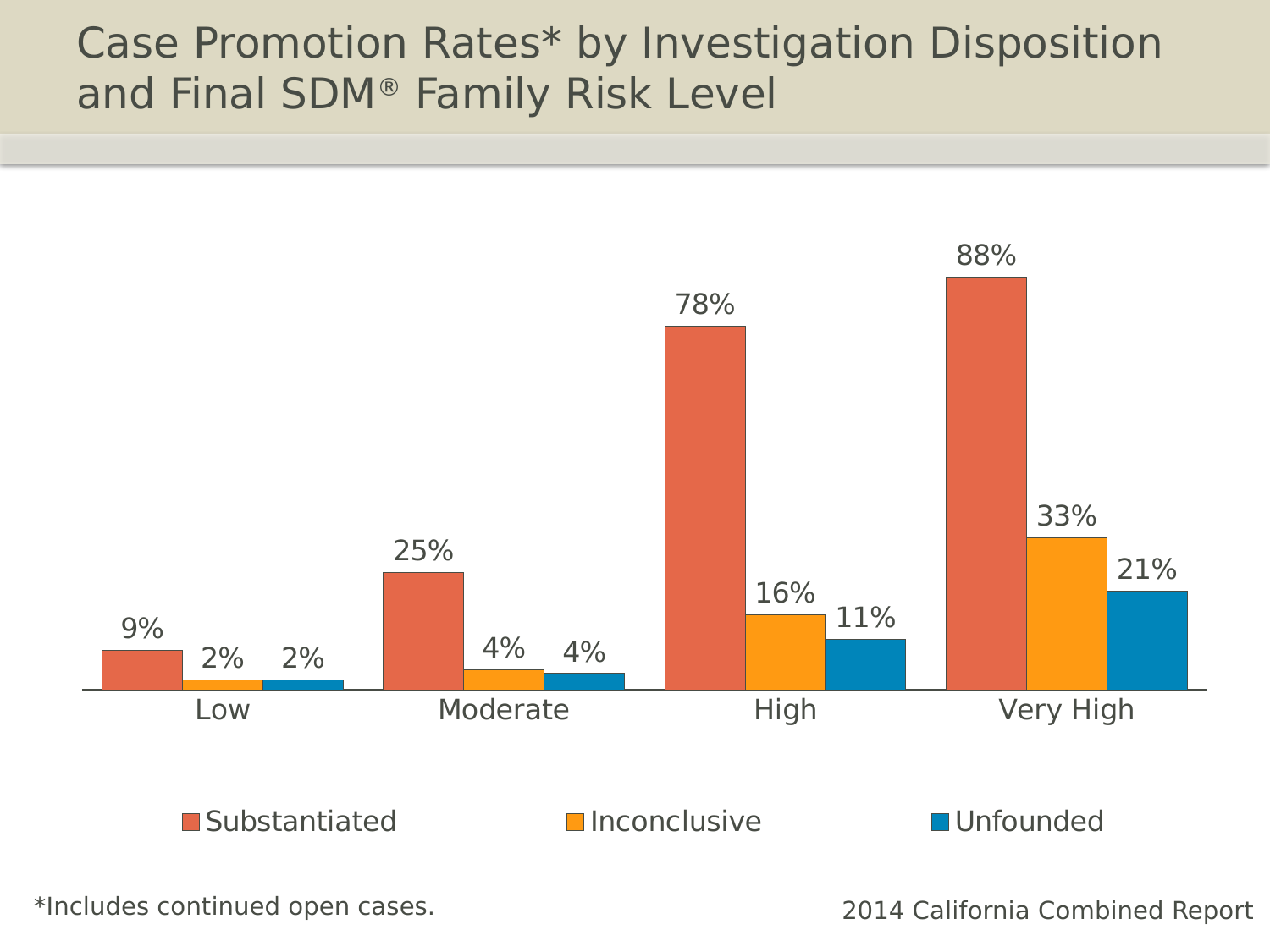

# Case Promotion Rates* by Investigation Disposition and Final SDM® Family Risk Level

### Chart

| Category | Substantiated | Inconclusive | Unfounded |
|---|---|---|---|
| Low | 0.085 | 0.021 | 0.021 |
| Moderate | 0.252 | 0.043 | 0.035 |
| High | 0.779 | 0.161 | 0.108 |
| Very High | 0.884 | 0.326 | 0.212 |
*Includes continued open cases.
2014 California Combined Report